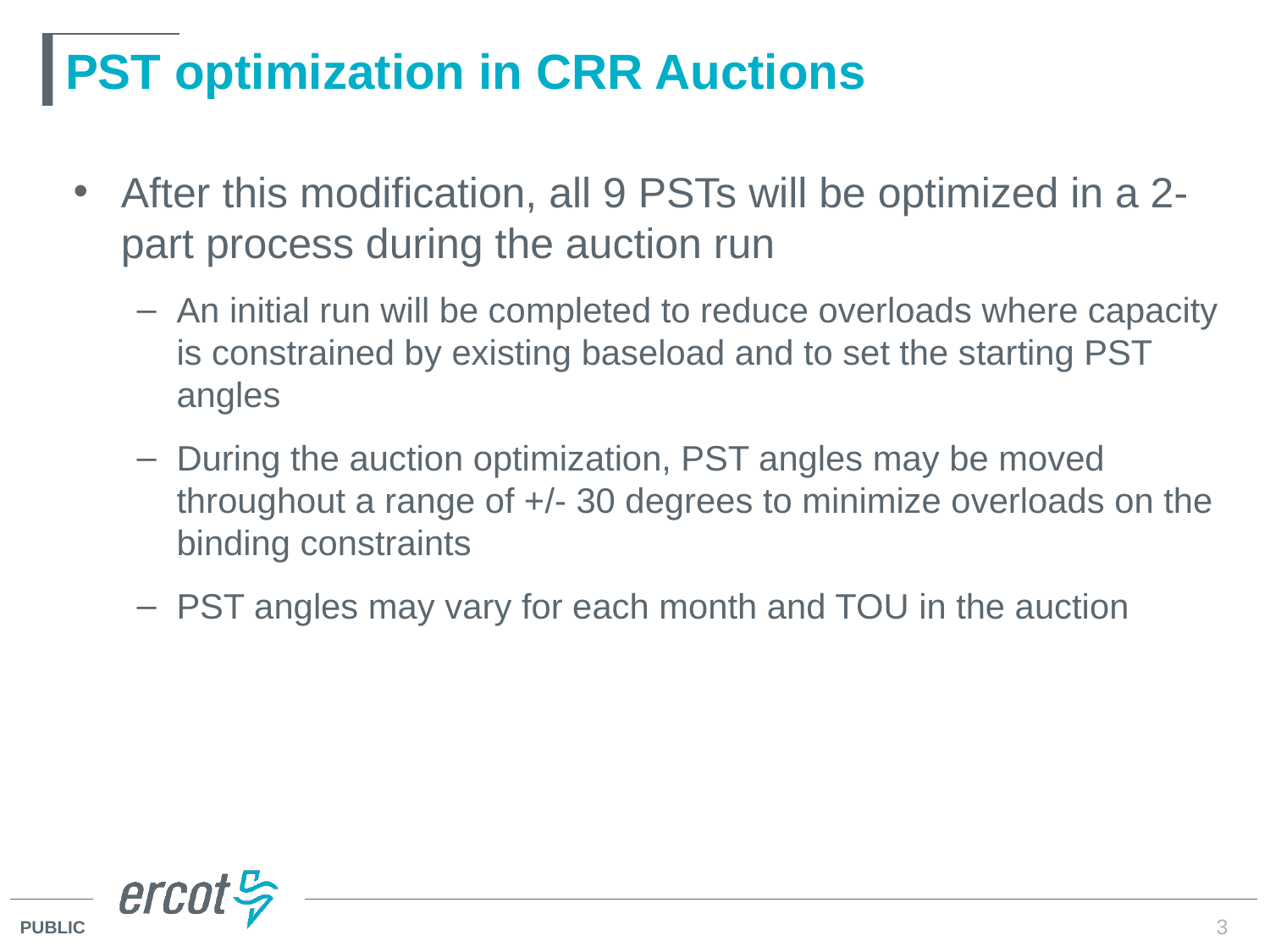

# PST optimization in CRR Auctions
After this modification, all 9 PSTs will be optimized in a 2-part process during the auction run
An initial run will be completed to reduce overloads where capacity is constrained by existing baseload and to set the starting PST angles
During the auction optimization, PST angles may be moved throughout a range of +/- 30 degrees to minimize overloads on the binding constraints
PST angles may vary for each month and TOU in the auction

3